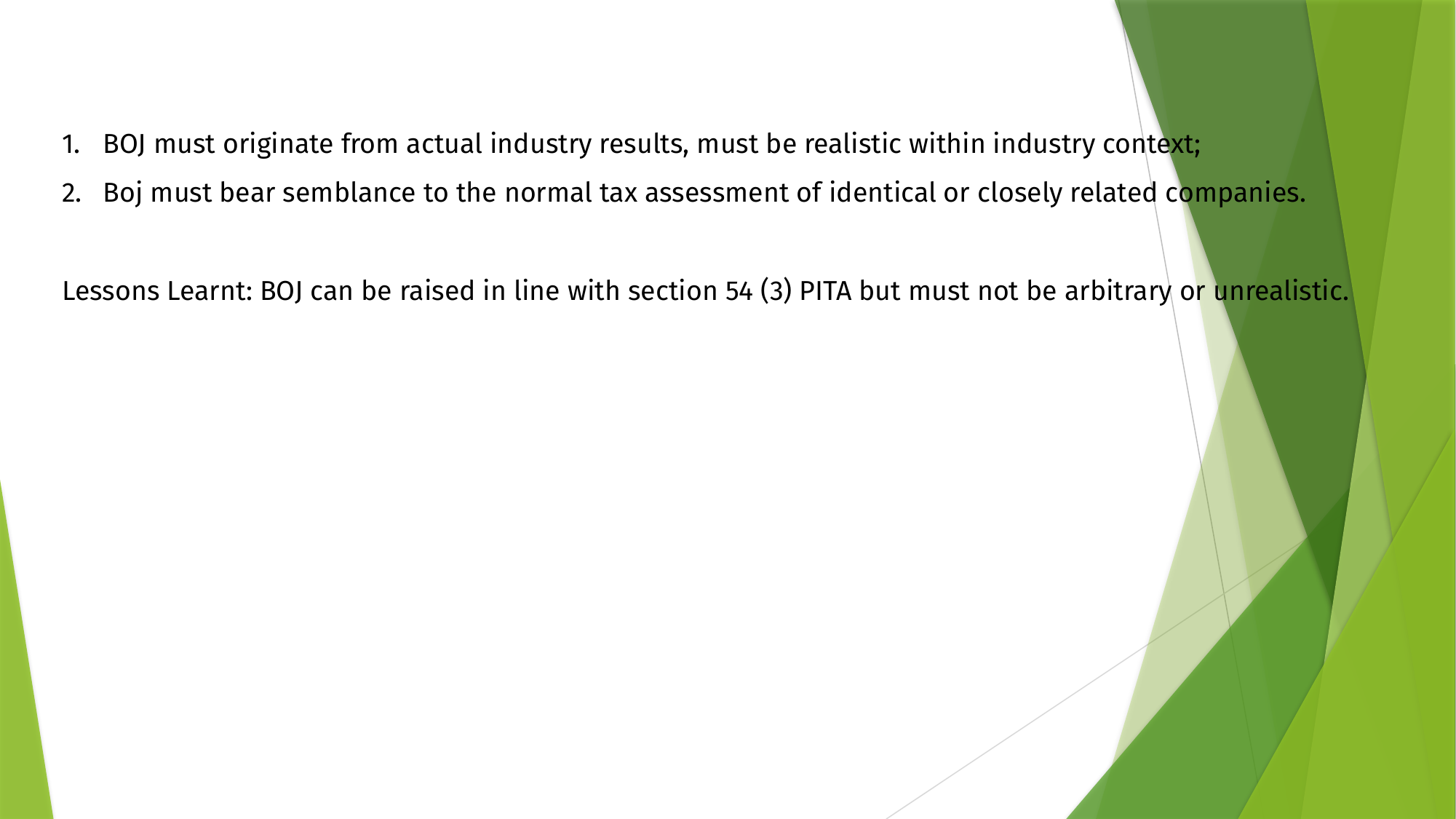

BOJ must originate from actual industry results, must be realistic within industry context;
Boj must bear semblance to the normal tax assessment of identical or closely related companies.

Lessons Learnt: BOJ can be raised in line with section 54 (3) PITA but must not be arbitrary or unrealistic.